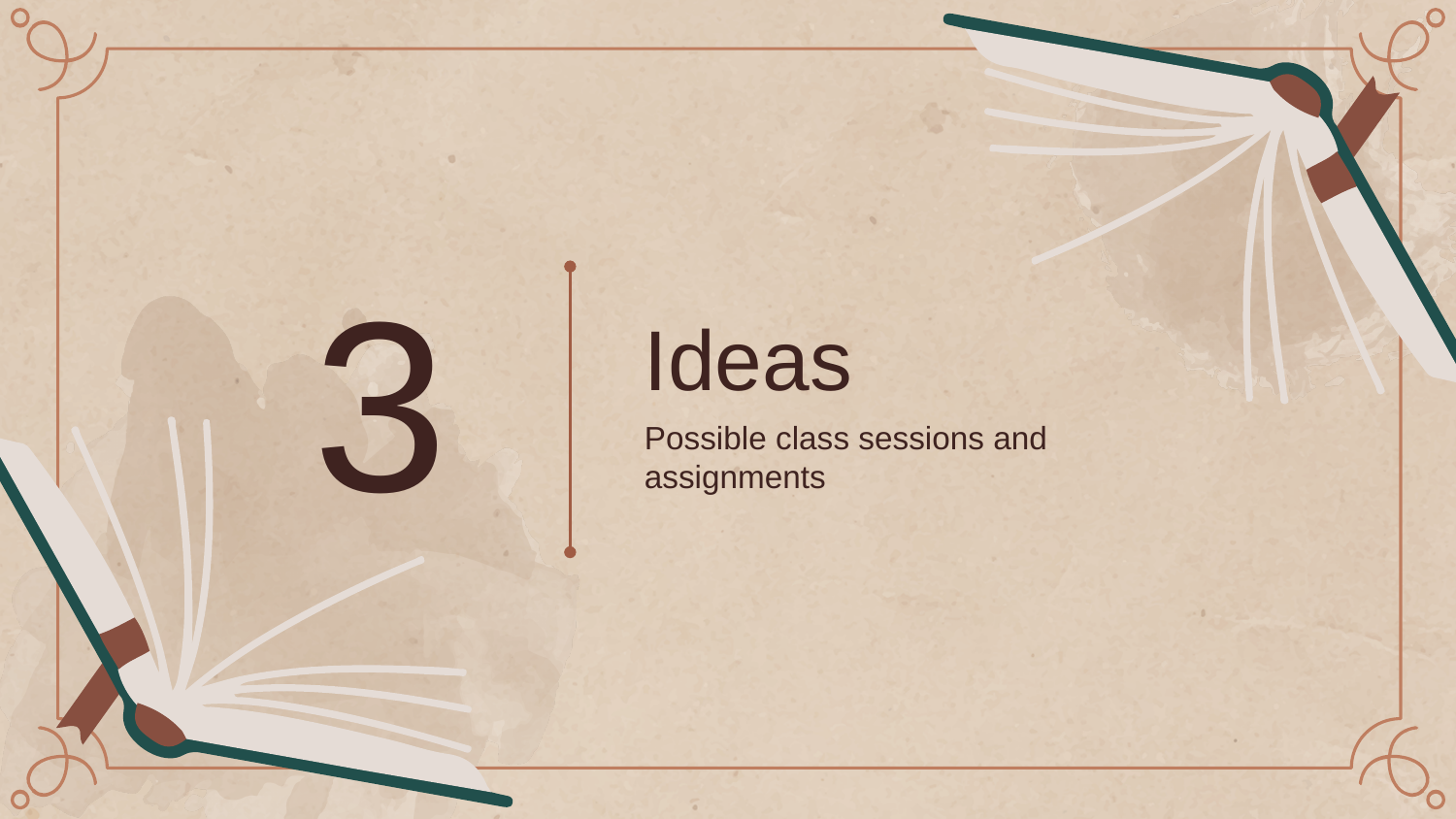

3
# Ideas

Possible class sessions and assignments